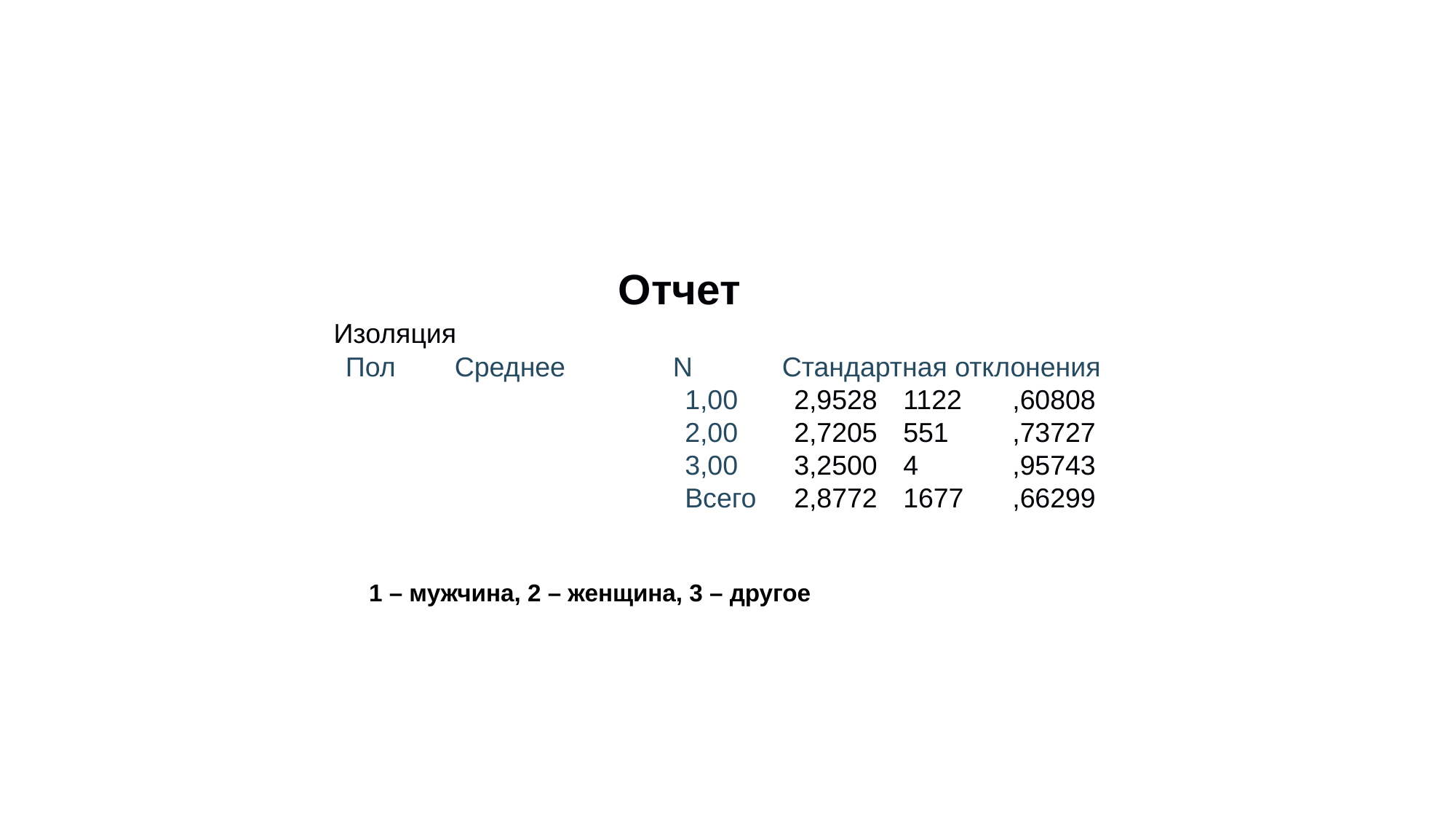

Отчет
Изоляция
Пол	Среднее	N	Стандартная отклонения
1,00	2,9528	1122	,60808
2,00	2,7205	551	,73727
3,00	3,2500	4	,95743
Всего	2,8772	1677	,66299

1 – мужчина, 2 – женщина, 3 – другое